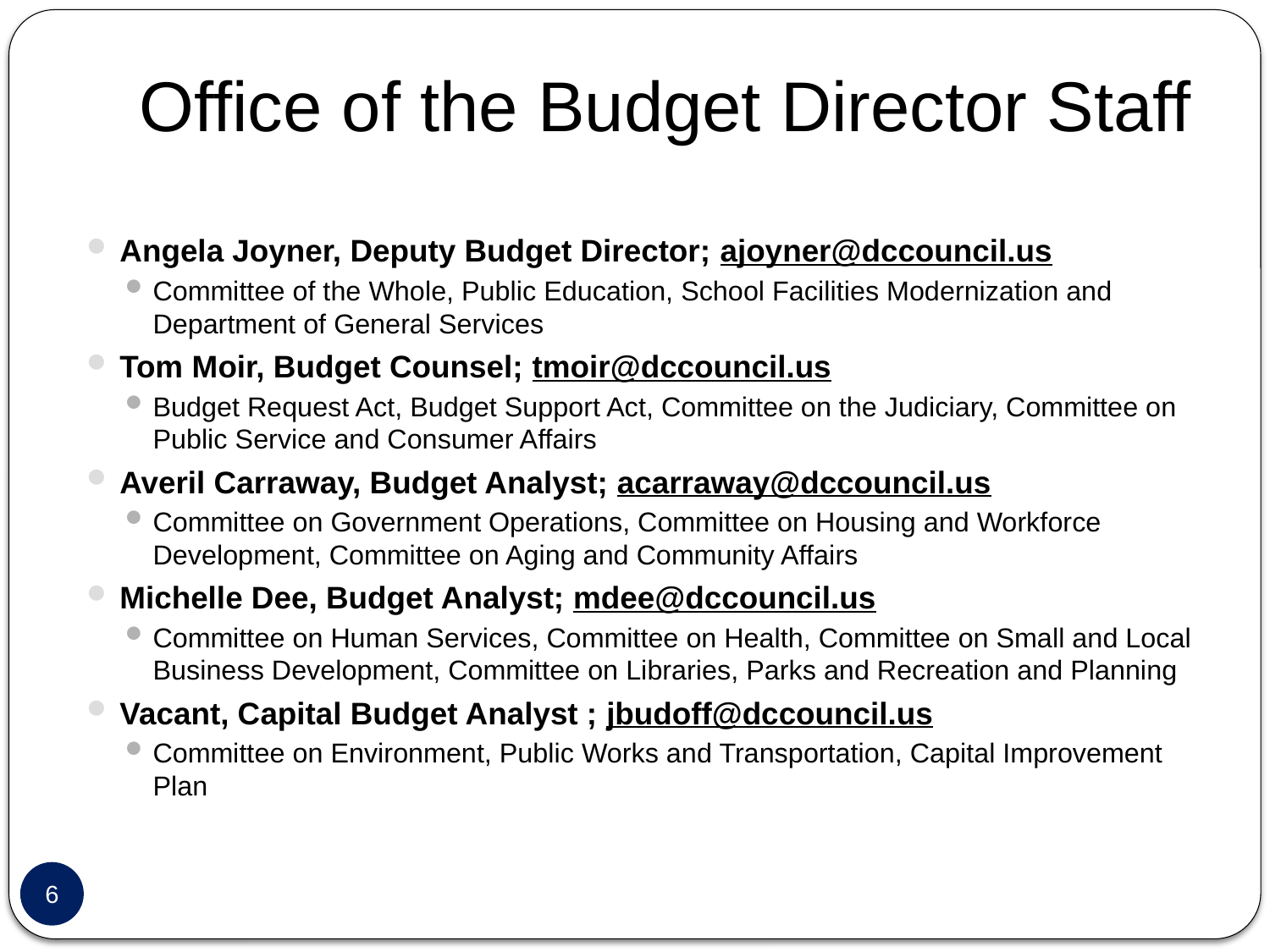

# Office of the Budget Director Staff

Angela Joyner, Deputy Budget Director; ajoyner@dccouncil.us
Committee of the Whole, Public Education, School Facilities Modernization and Department of General Services
Tom Moir, Budget Counsel; tmoir@dccouncil.us
Budget Request Act, Budget Support Act, Committee on the Judiciary, Committee on Public Service and Consumer Affairs
Averil Carraway, Budget Analyst; acarraway@dccouncil.us
Committee on Government Operations, Committee on Housing and Workforce Development, Committee on Aging and Community Affairs
Michelle Dee, Budget Analyst; mdee@dccouncil.us
Committee on Human Services, Committee on Health, Committee on Small and Local Business Development, Committee on Libraries, Parks and Recreation and Planning
Vacant, Capital Budget Analyst ; jbudoff@dccouncil.us
Committee on Environment, Public Works and Transportation, Capital Improvement Plan
6